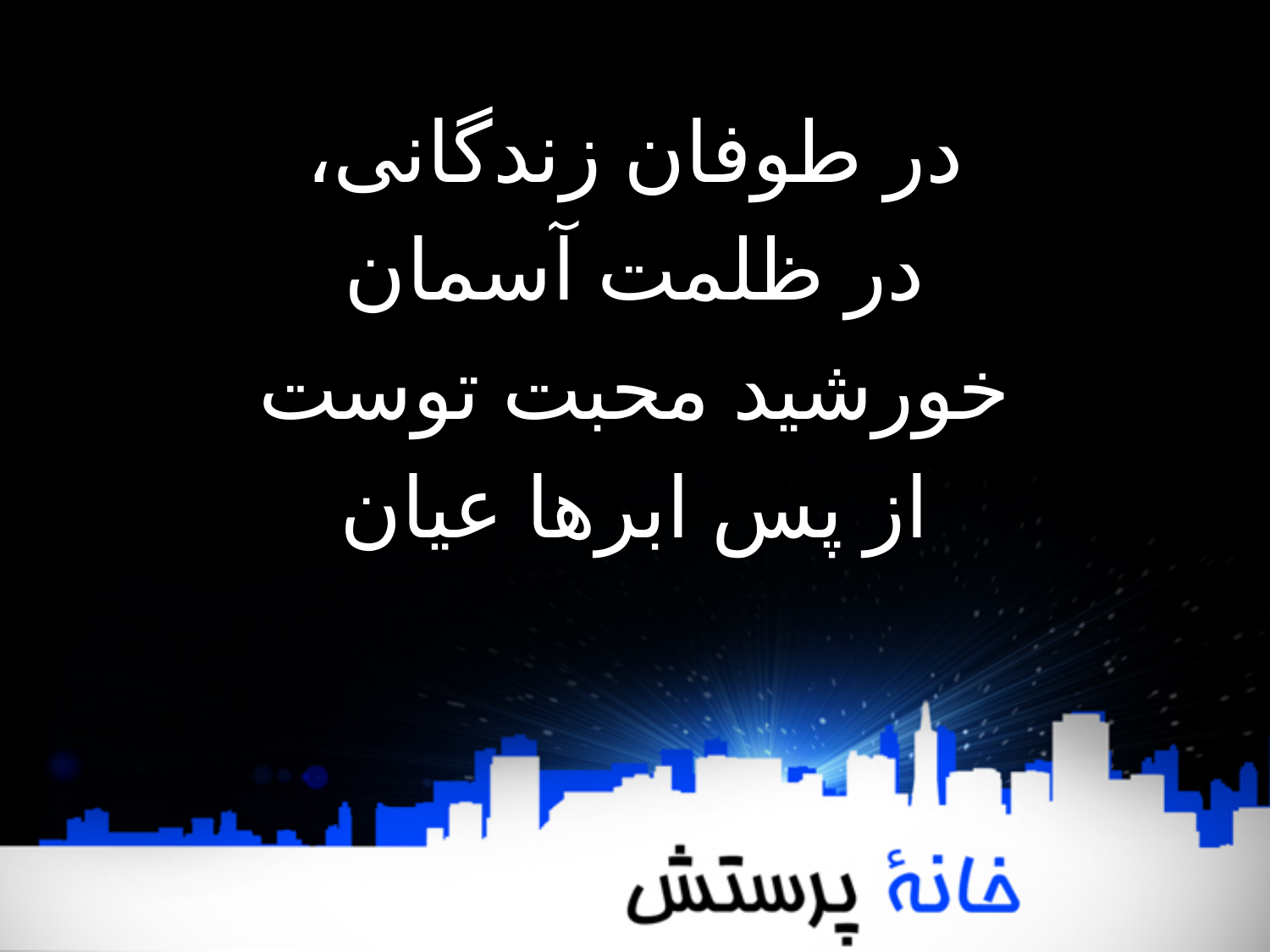

در طوفان زندگانی،
در ظلمت آسمان
خورشید محبت توست
از پس ابرها عیان